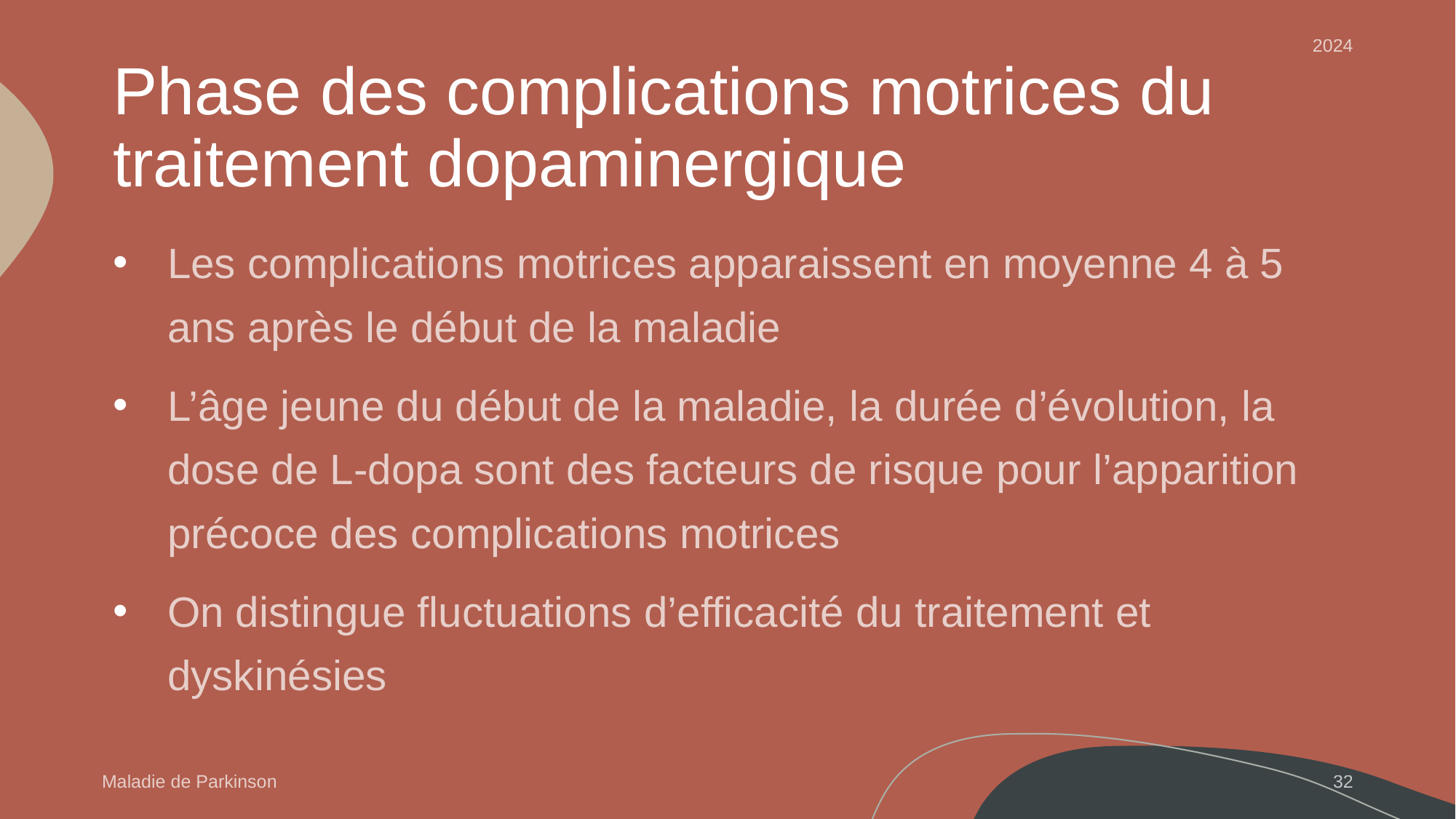

2024
# Phase des complications motrices du traitement dopaminergique
Les complications motrices apparaissent en moyenne 4 à 5 ans après le début de la maladie
L’âge jeune du début de la maladie, la durée d’évolution, la dose de L-dopa sont des facteurs de risque pour l’apparition précoce des complications motrices
On distingue fluctuations d’efficacité du traitement et dyskinésies
Maladie de Parkinson
32